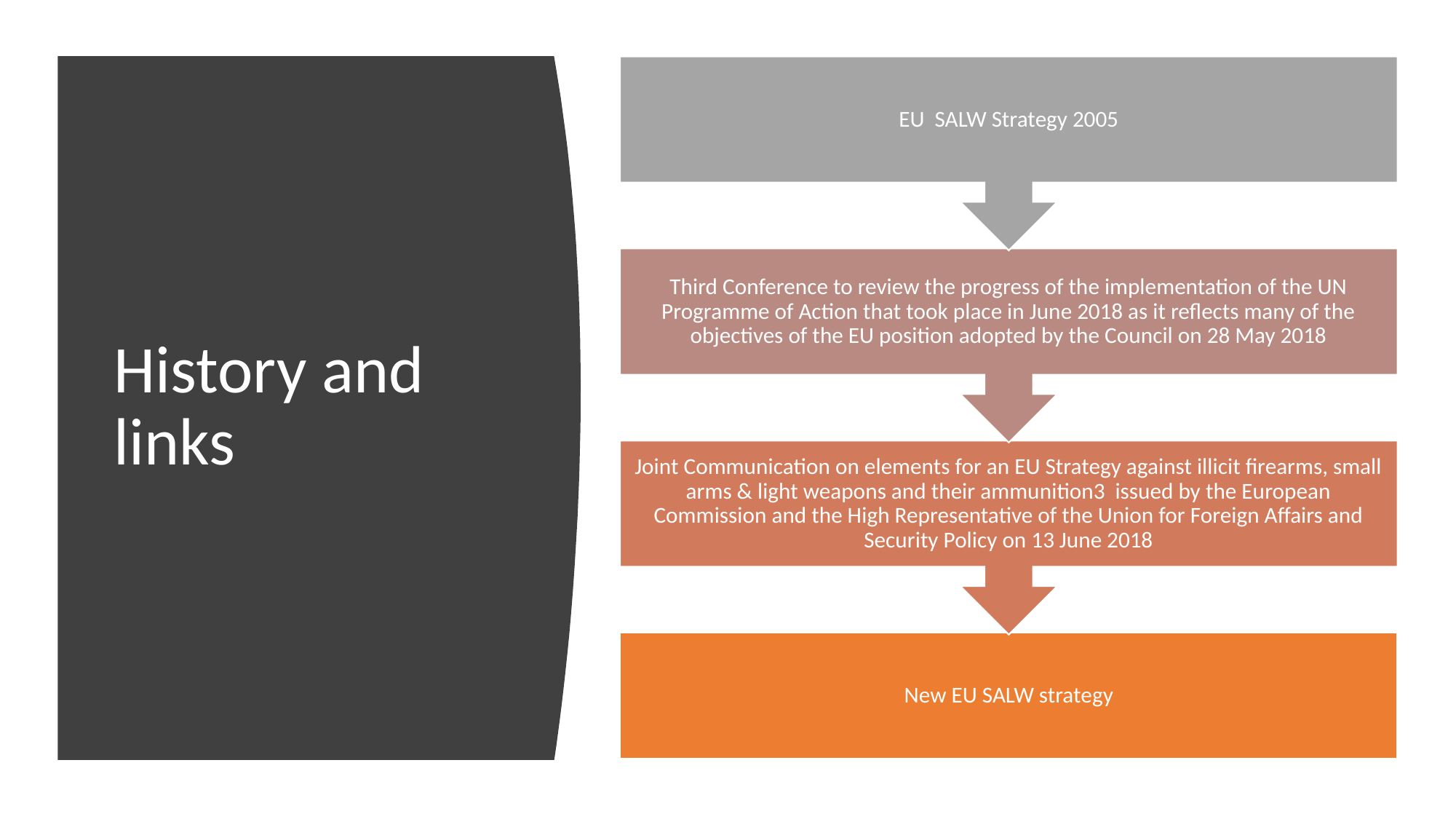

New EU SALW strategy
Joint Communication on elements for an EU Strategy against illicit firearms, small arms & light weapons and their ammunition3  issued by the European Commission and the High Representative of the Union for Foreign Affairs and Security Policy on 13 June 2018
Third Conference to review the progress of the implementation of the UN Programme of Action that took place in June 2018 as it reflects many of the objectives of the EU position adopted by the Council on 28 May 2018
EU  SALW Strategy 2005

# History and links